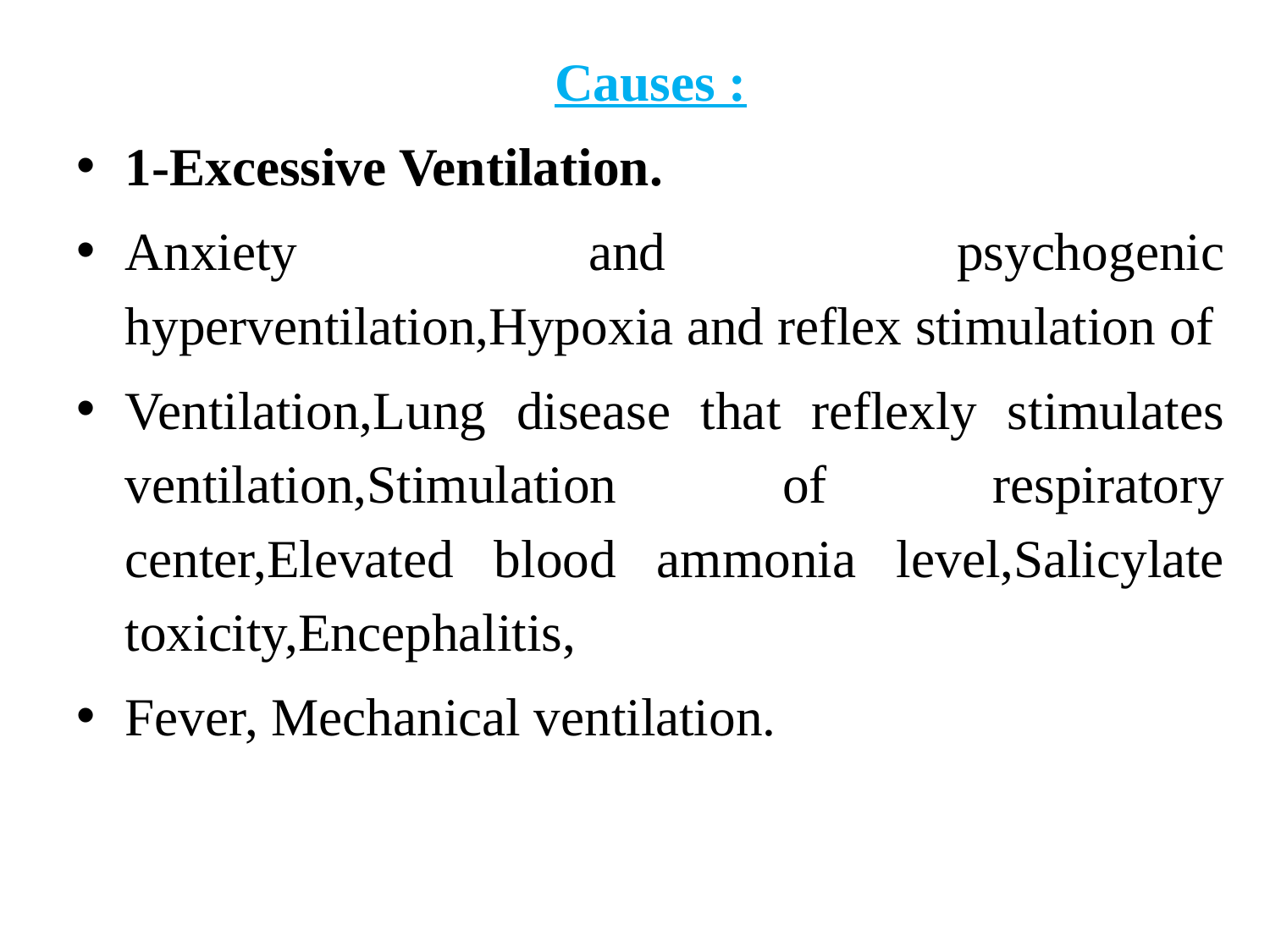

Causes :
1-Excessive Ventilation.
Anxiety and psychogenic hyperventilation,Hypoxia and reflex stimulation of
Ventilation,Lung disease that reflexly stimulates ventilation,Stimulation of respiratory center,Elevated blood ammonia level,Salicylate toxicity,Encephalitis,
Fever, Mechanical ventilation.